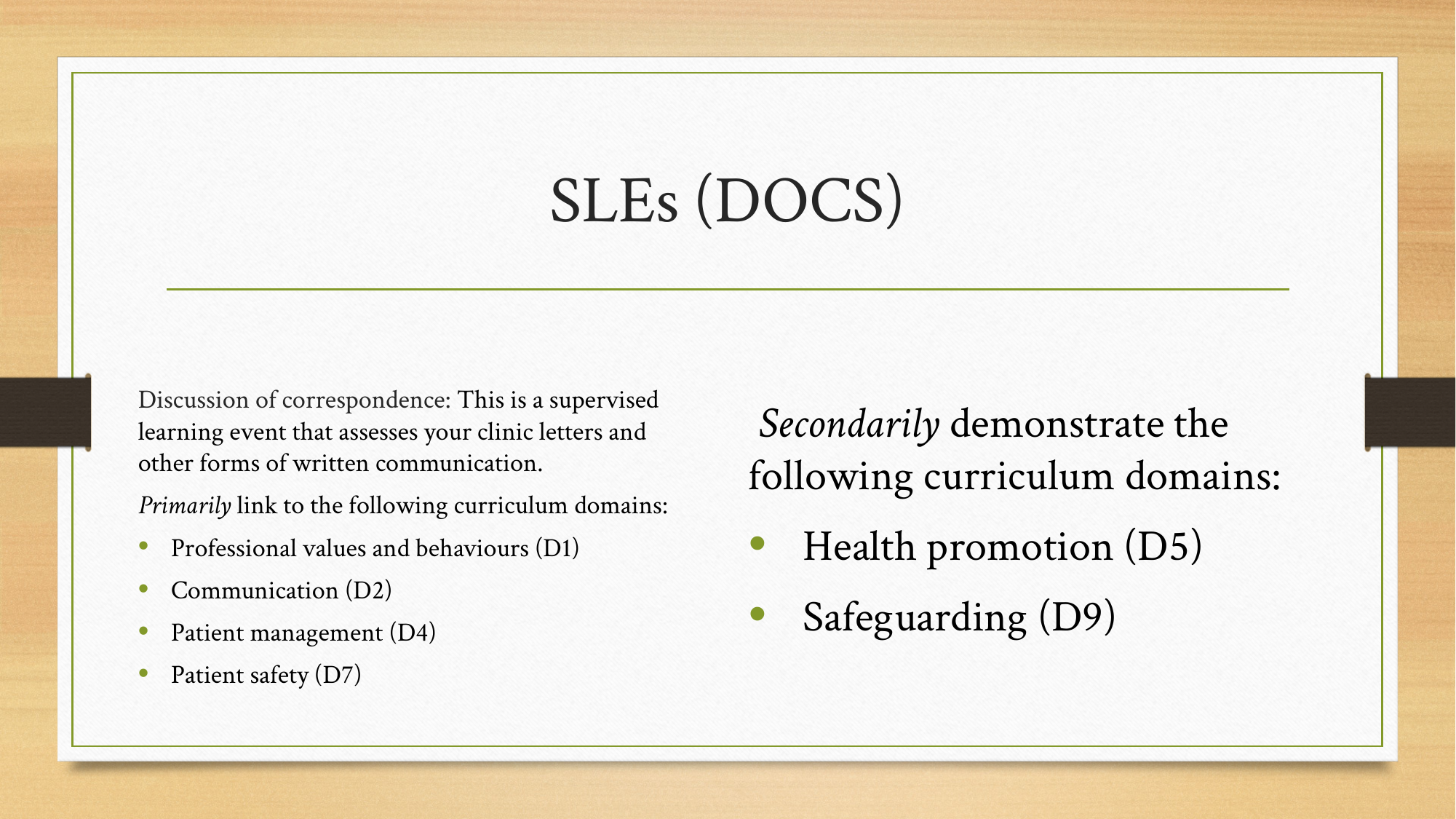

# SLEs (DOCS)

Discussion of correspondence: This is a supervised learning event that assesses your clinic letters and other forms of written communication.
Primarily link to the following curriculum domains:
Professional values and behaviours (D1)
Communication (D2)
Patient management (D4)
Patient safety (D7)

 Secondarily demonstrate the following curriculum domains:
Health promotion (D5)
Safeguarding (D9)